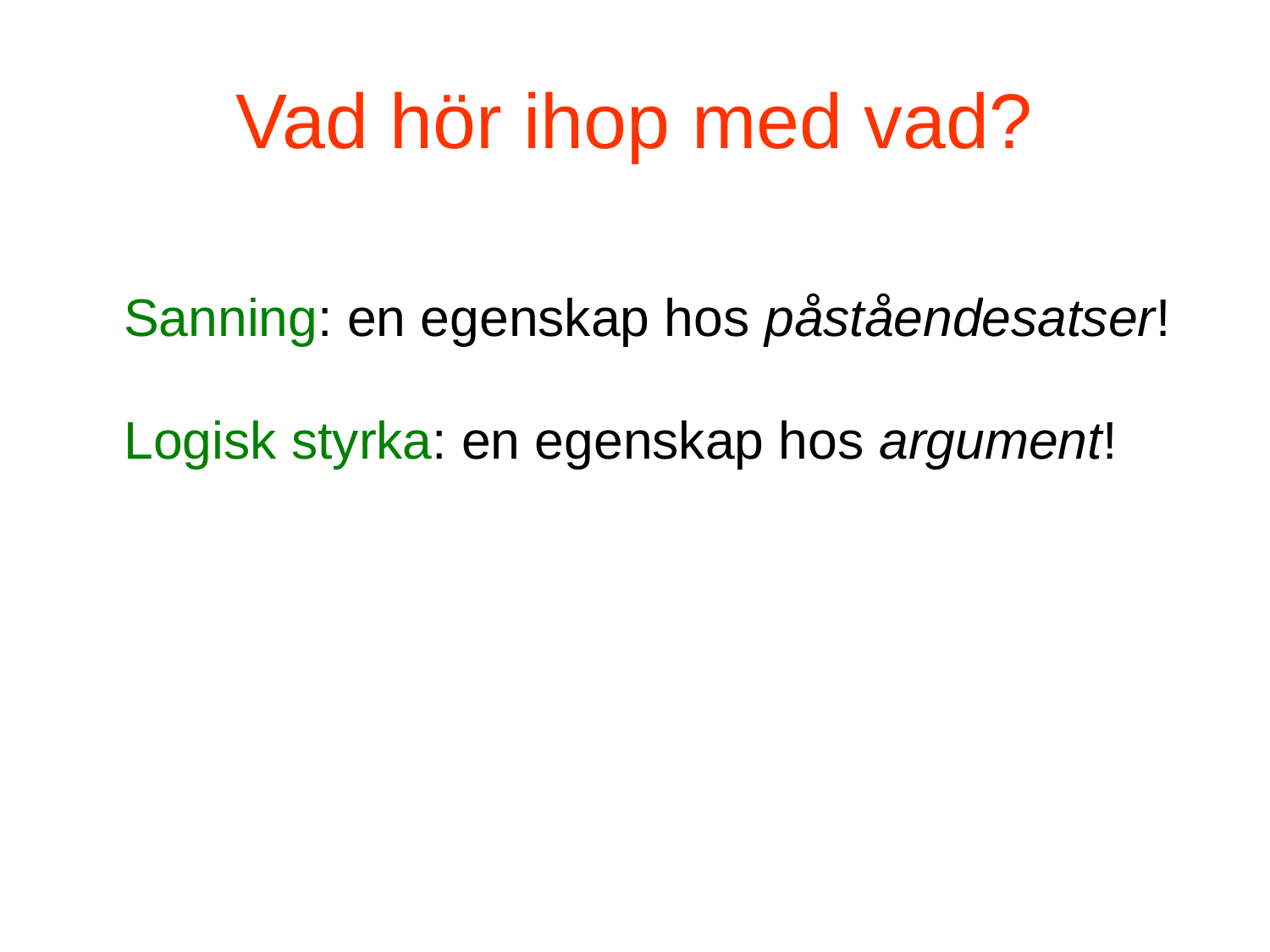

# Vad hör ihop med vad?

	Sanning: en egenskap hos påståendesatser!

	Logisk styrka: en egenskap hos argument!